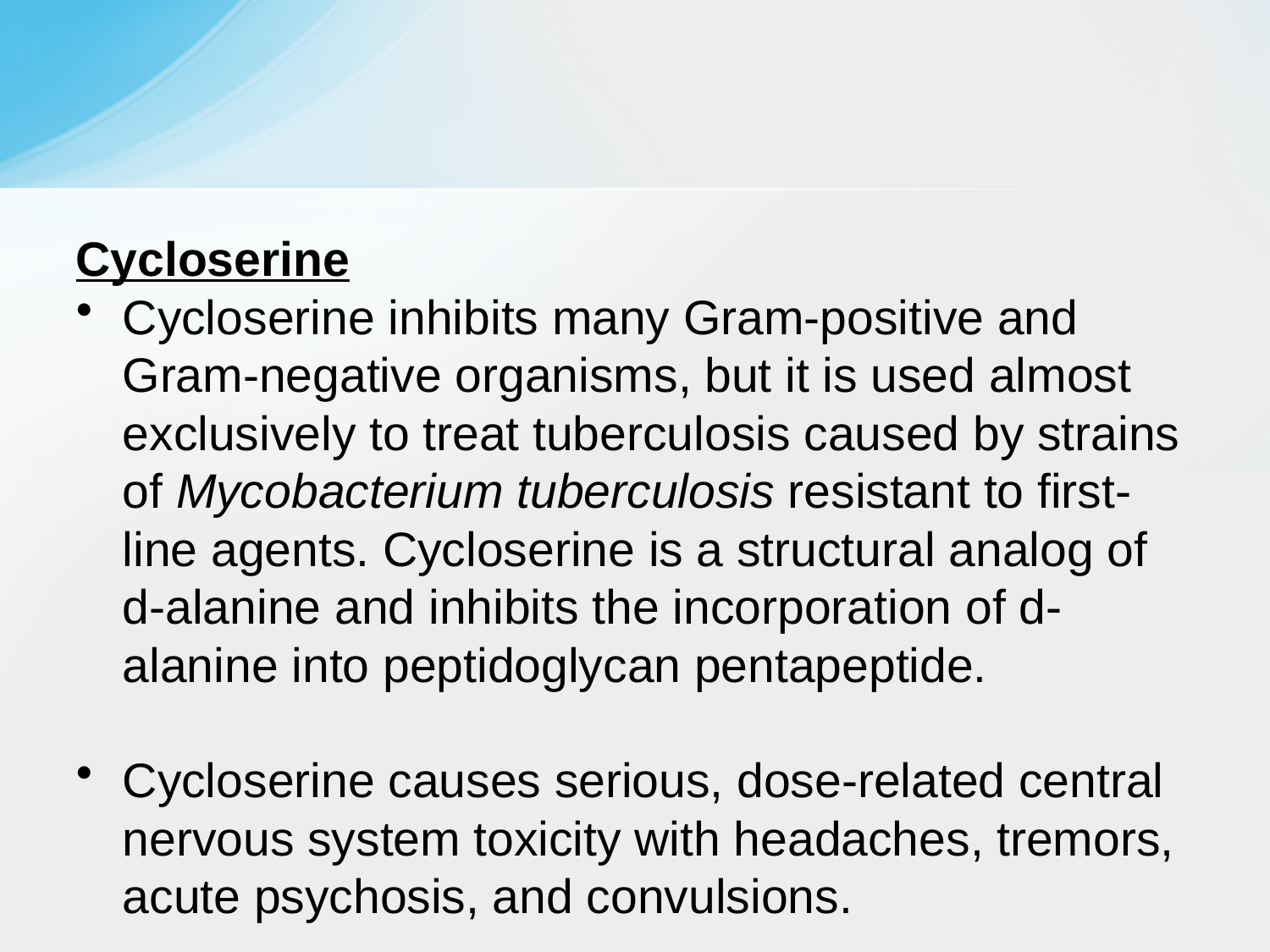

Cycloserine
Cycloserine inhibits many Gram-positive and Gram-negative organisms, but it is used almost exclusively to treat tuberculosis caused by strains of Mycobacterium tuberculosis resistant to first-line agents. Cycloserine is a structural analog of d-alanine and inhibits the incorporation of d-alanine into peptidoglycan pentapeptide.

Cycloserine causes serious, dose-related central nervous system toxicity with headaches, tremors, acute psychosis, and convulsions.